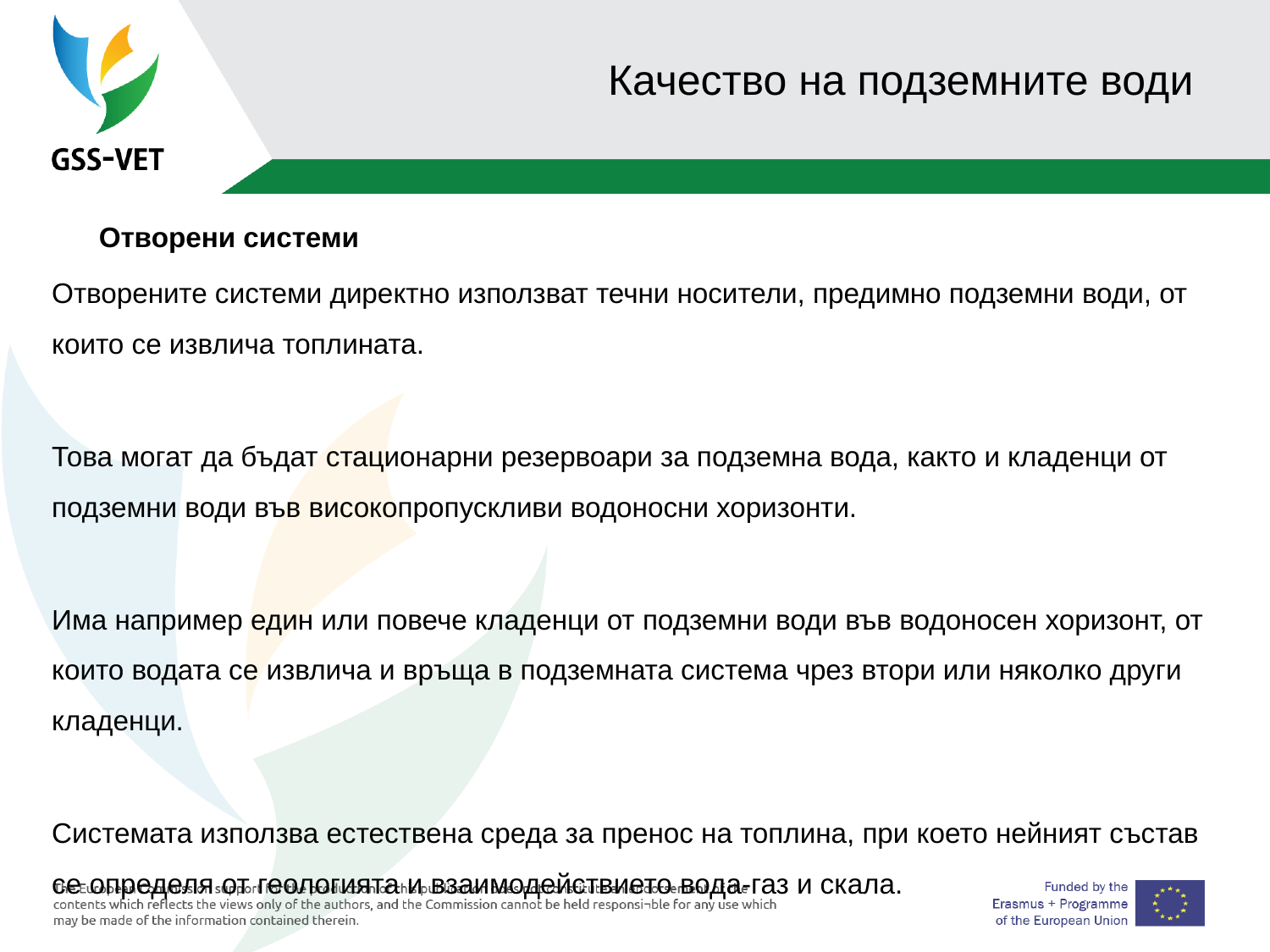

# Качество на подземните води
      Отворени системи
Отворените системи директно използват течни носители, предимно подземни води, от които се извлича топлината.

Това могат да бъдат стационарни резервоари за подземна вода, както и кладенци от подземни води във високопропускливи водоносни хоризонти.

Има например един или повече кладенци от подземни води във водоносен хоризонт, от които водата се извлича и връща в подземната система чрез втори или няколко други кладенци.

Системата използва естествена среда за пренос на топлина, при което нейният състав се определя от геологията и взаимодействието вода-газ и скала.